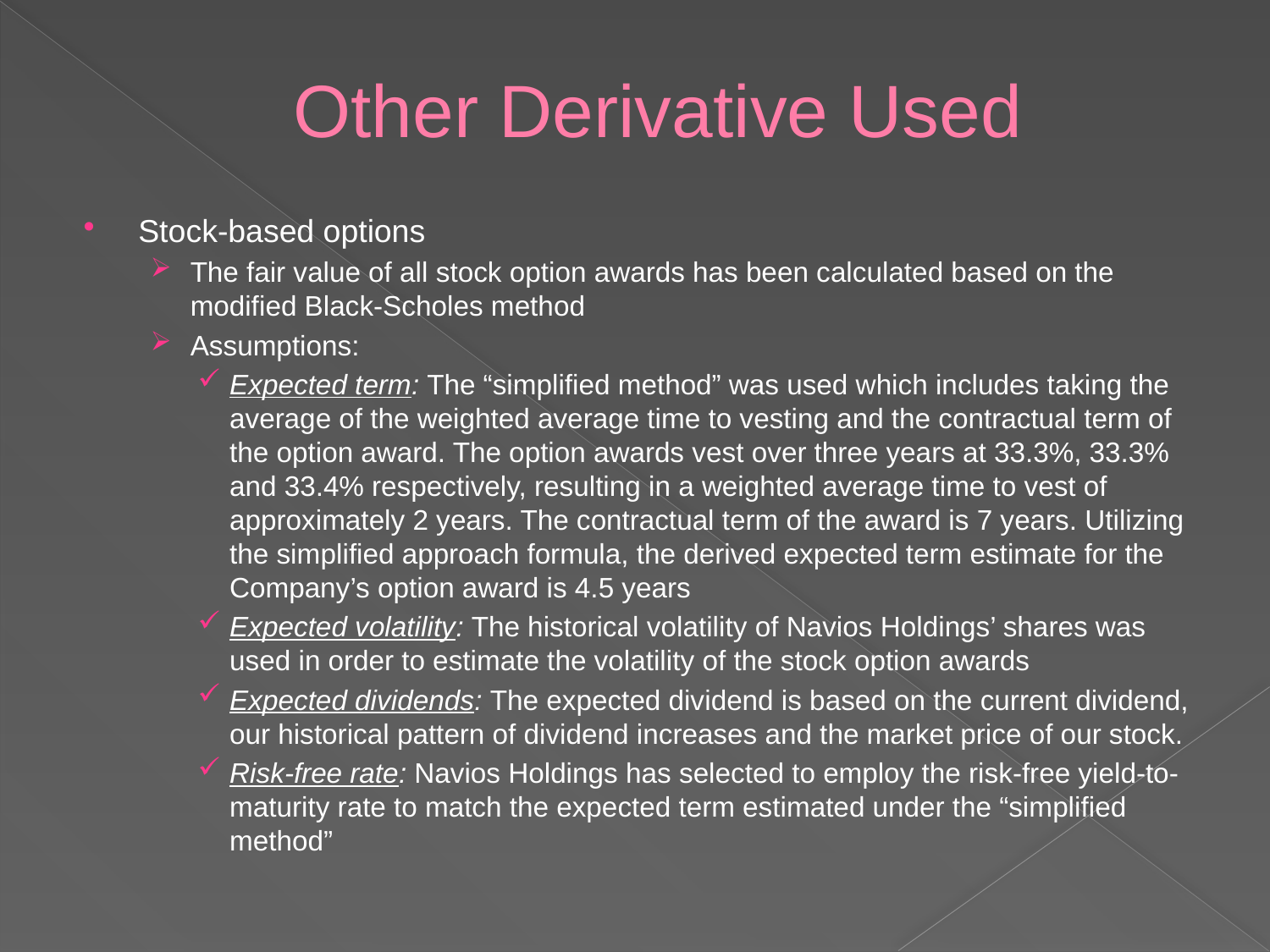

# Other Derivative Used
Stock-based options
The fair value of all stock option awards has been calculated based on the modified Black-Scholes method
Assumptions:
Expected term: The “simplified method” was used which includes taking the average of the weighted average time to vesting and the contractual term of the option award. The option awards vest over three years at 33.3%, 33.3% and 33.4% respectively, resulting in a weighted average time to vest of approximately 2 years. The contractual term of the award is 7 years. Utilizing the simplified approach formula, the derived expected term estimate for the Company’s option award is 4.5 years
Expected volatility: The historical volatility of Navios Holdings’ shares was used in order to estimate the volatility of the stock option awards
Expected dividends: The expected dividend is based on the current dividend, our historical pattern of dividend increases and the market price of our stock.
Risk-free rate: Navios Holdings has selected to employ the risk-free yield-to-maturity rate to match the expected term estimated under the “simplified method”